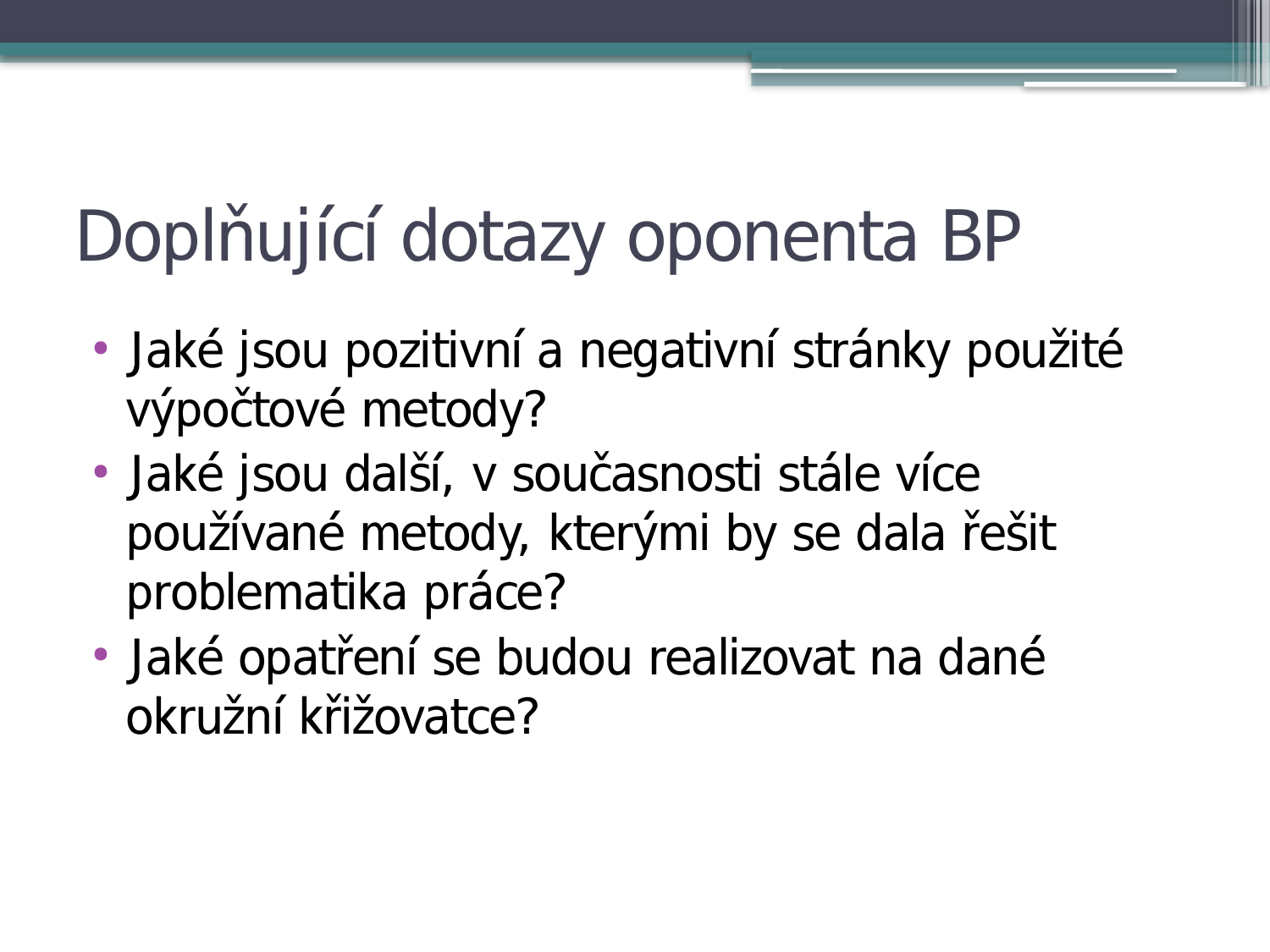

# Doplňující dotazy oponenta BP
Jaké jsou pozitivní a negativní stránky použité výpočtové metody?
Jaké jsou další, v současnosti stále více používané metody, kterými by se dala řešit problematika práce?
Jaké opatření se budou realizovat na dané okružní křižovatce?